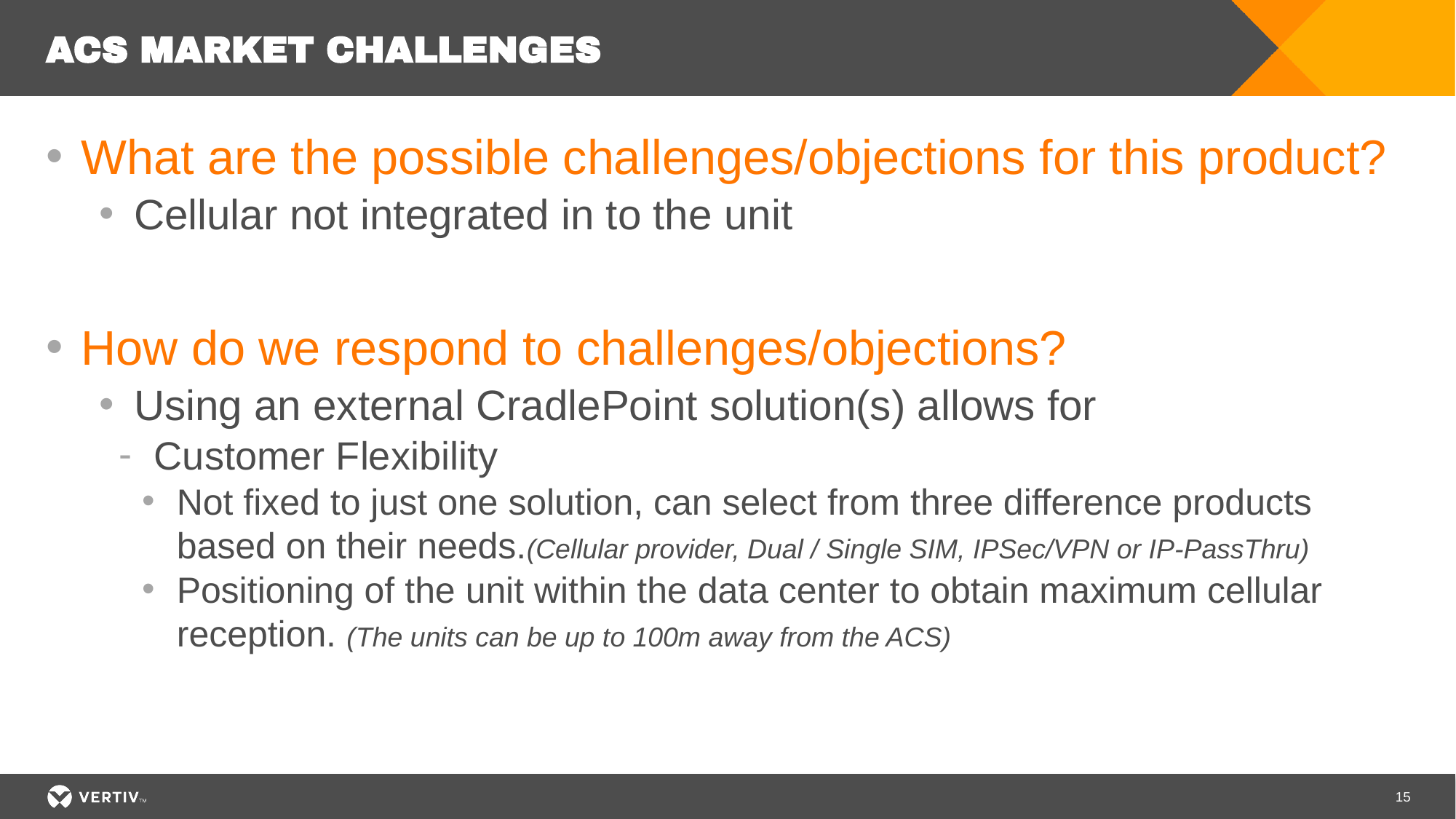

# ACS Market Challenges
What are the possible challenges/objections for this product?
Cellular not integrated in to the unit

How do we respond to challenges/objections?
Using an external CradlePoint solution(s) allows for
Customer Flexibility
Not fixed to just one solution, can select from three difference products based on their needs.(Cellular provider, Dual / Single SIM, IPSec/VPN or IP-PassThru)
Positioning of the unit within the data center to obtain maximum cellular reception. (The units can be up to 100m away from the ACS)

15